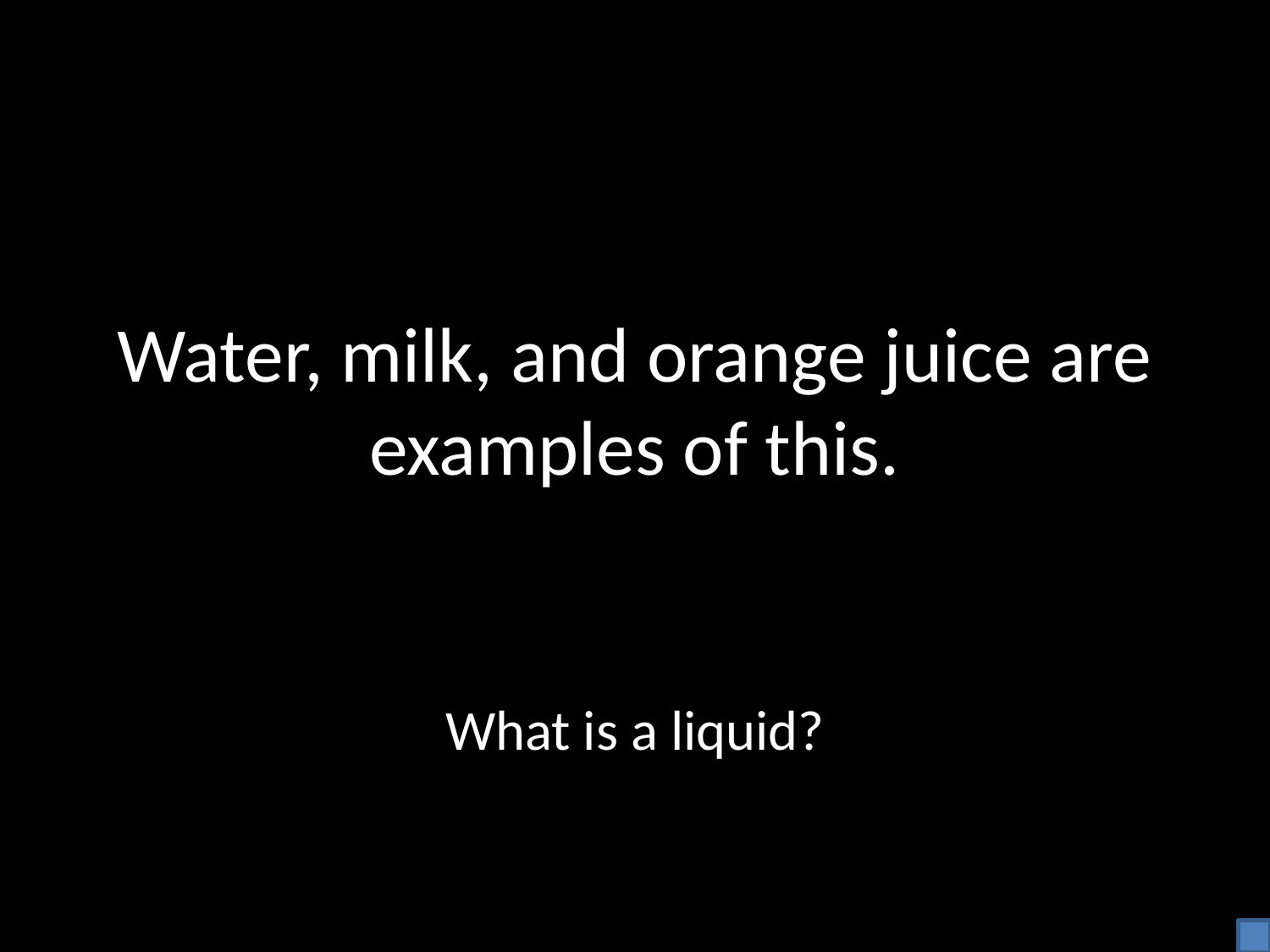

# Water, milk, and orange juice are examples of this.
What is a liquid?